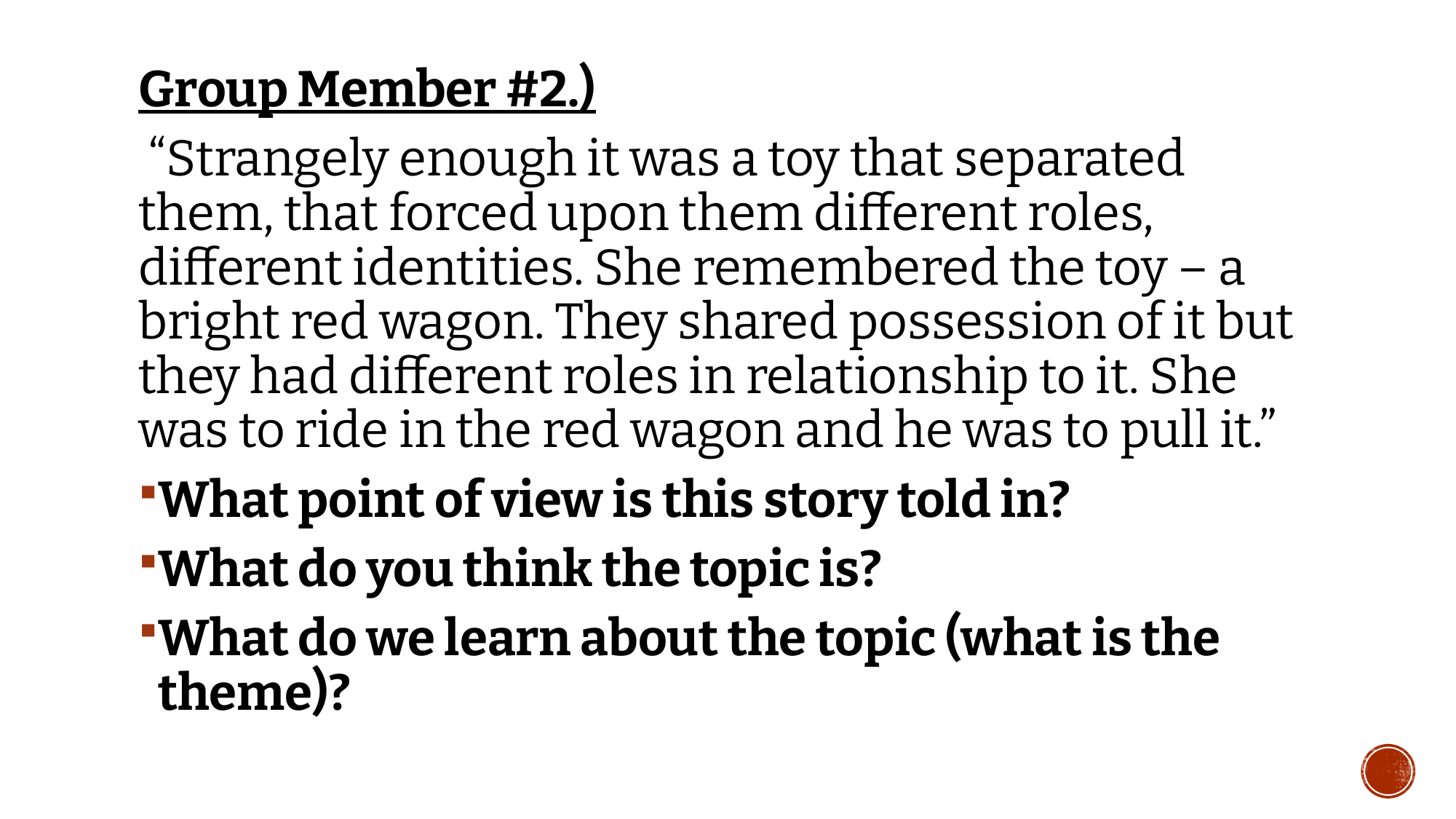

Group Member #2.)
 “Strangely enough it was a toy that separated them, that forced upon them different roles, different identities. She remembered the toy – a bright red wagon. They shared possession of it but they had different roles in relationship to it. She was to ride in the red wagon and he was to pull it.”
What point of view is this story told in?
What do you think the topic is?
What do we learn about the topic (what is the theme)?